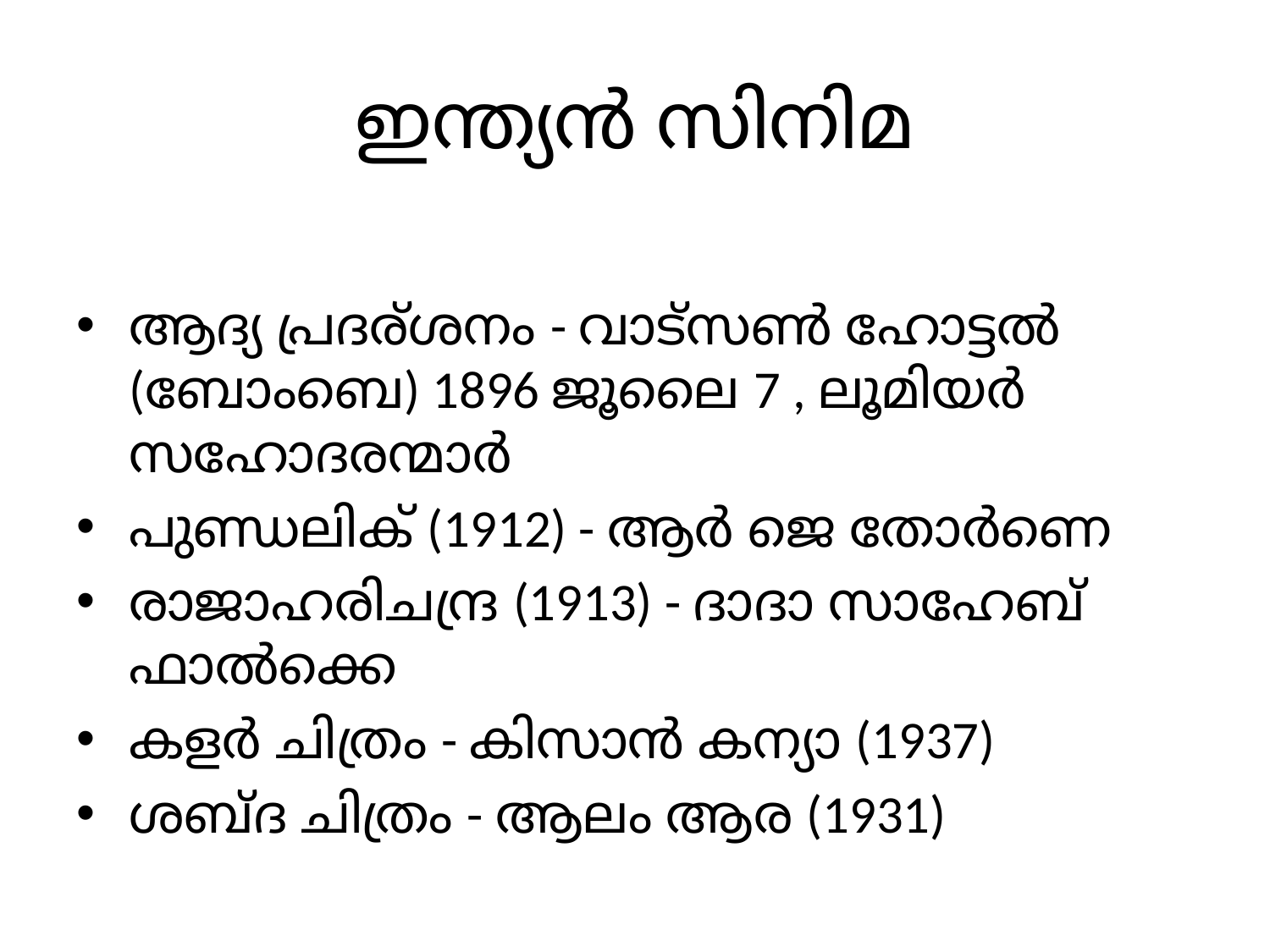

# ഇന്ത്യൻ സിനിമ
ആദ്യ പ്രദര്ശനം - വാട്സൺ ഹോട്ടൽ (ബോംബെ) 1896 ജൂലൈ 7 , ലൂമിയർ സഹോദരന്മാർ
പുണ്ഡലിക് (1912) - ആർ ജെ തോർണെ
രാജാഹരിചന്ദ്ര (1913) - ദാദാ സാഹേബ് ഫാൽക്കെ
കളർ ചിത്രം - കിസാൻ കന്യാ (1937)
ശബ്ദ ചിത്രം - ആലം ആര (1931)